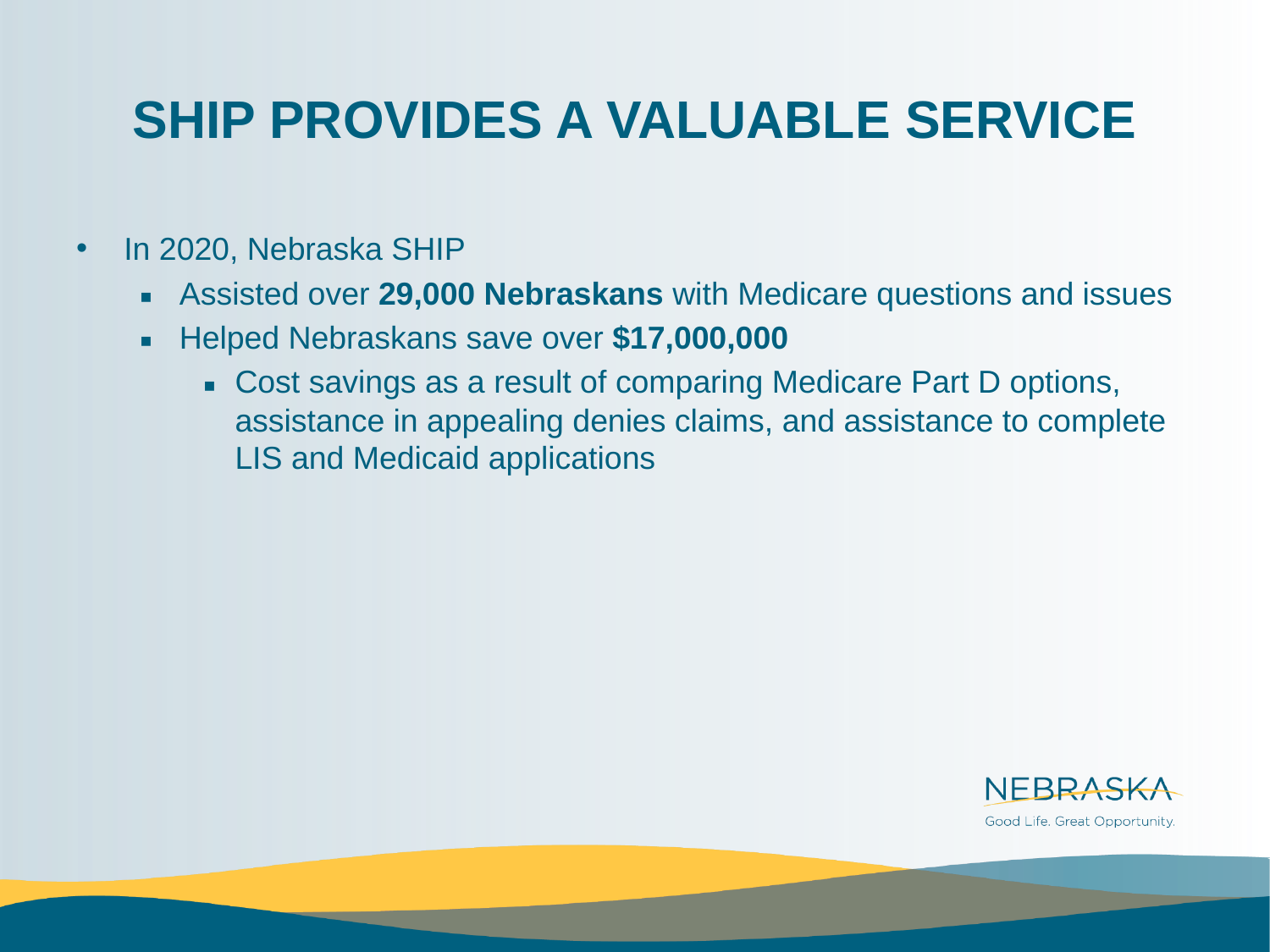

# SHIP PROVIDES A VALUABLE SERVICE
In 2020, Nebraska SHIP
Assisted over 29,000 Nebraskans with Medicare questions and issues
Helped Nebraskans save over $17,000,000
Cost savings as a result of comparing Medicare Part D options, assistance in appealing denies claims, and assistance to complete LIS and Medicaid applications